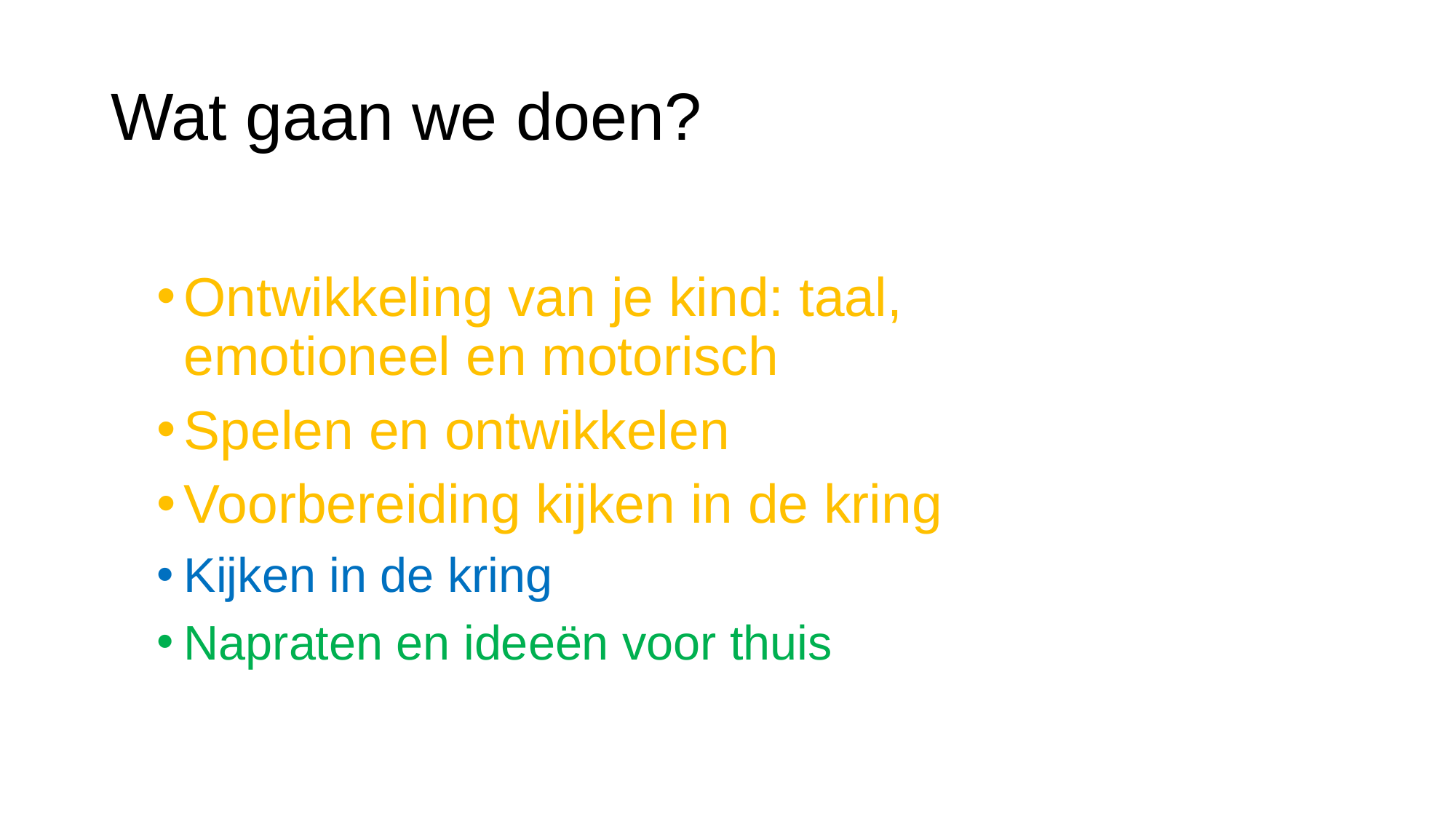

# Wat gaan we doen?

Ontwikkeling van je kind: taal, emotioneel en motorisch
Spelen en ontwikkelen
Voorbereiding kijken in de kring
Kijken in de kring
Napraten en ideeën voor thuis